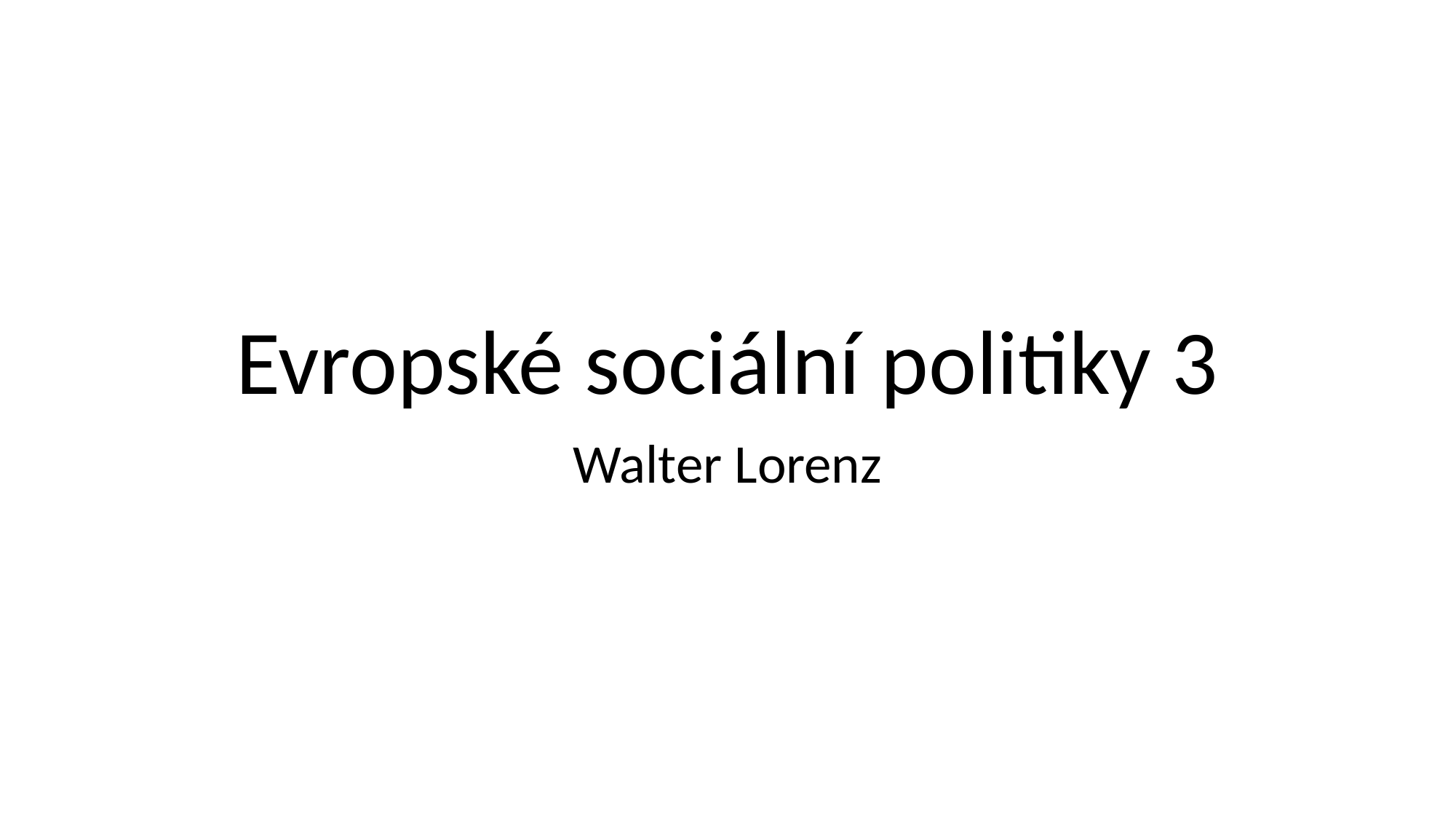

# Evropské sociální politiky 3
Walter Lorenz